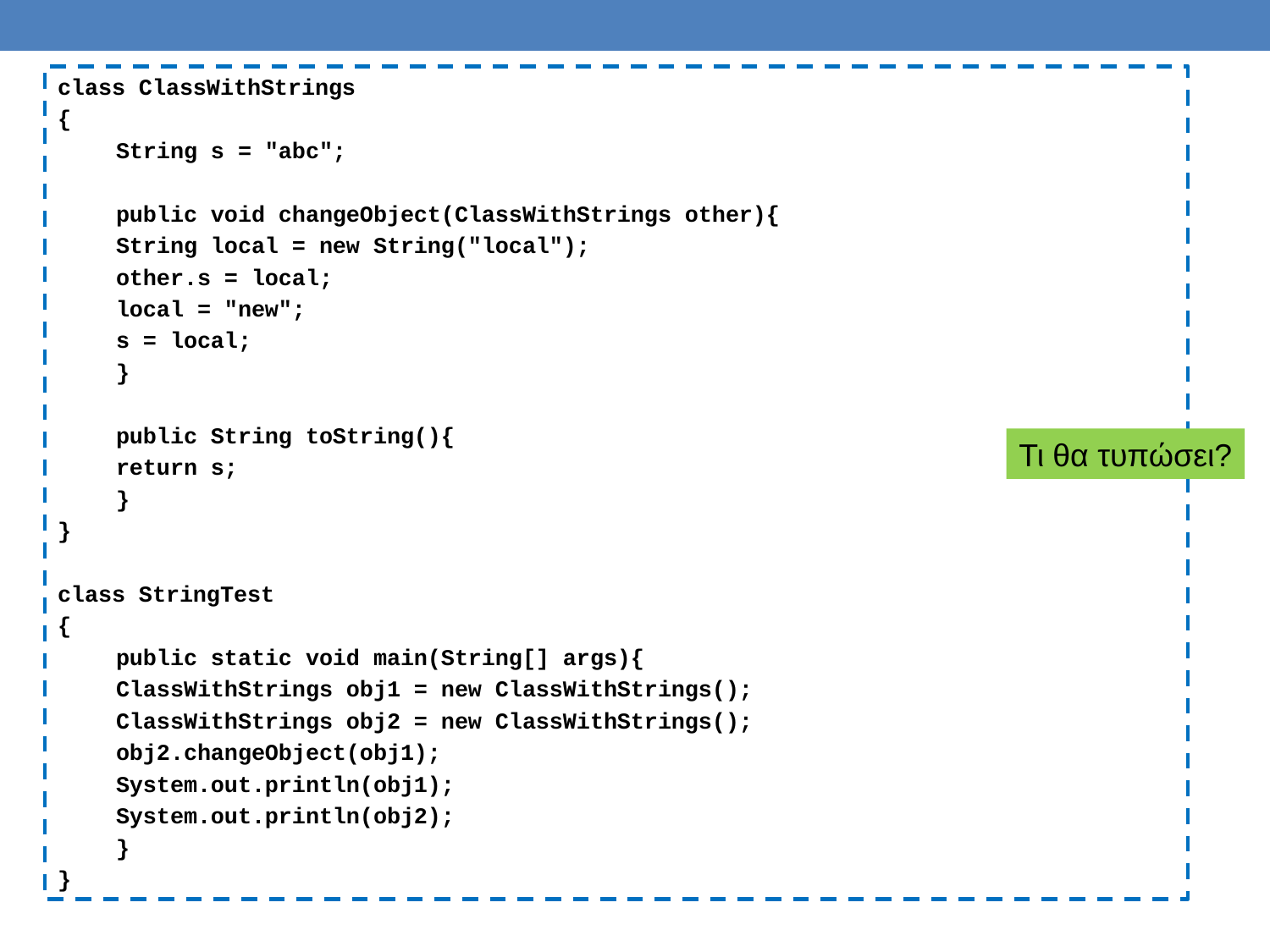

class ClassWithStrings
{
	String s = "abc";

	public void changeObject(ClassWithStrings other){
		String local = new String("local");
		other.s = local;
		local = "new";
		s = local;
	}

	public String toString(){
		return s;
	}
}

class StringTest
{
	public static void main(String[] args){
		ClassWithStrings obj1 = new ClassWithStrings();
		ClassWithStrings obj2 = new ClassWithStrings();
		obj2.changeObject(obj1);
		System.out.println(obj1);
		System.out.println(obj2);
	}
}
Τι θα τυπώσει?